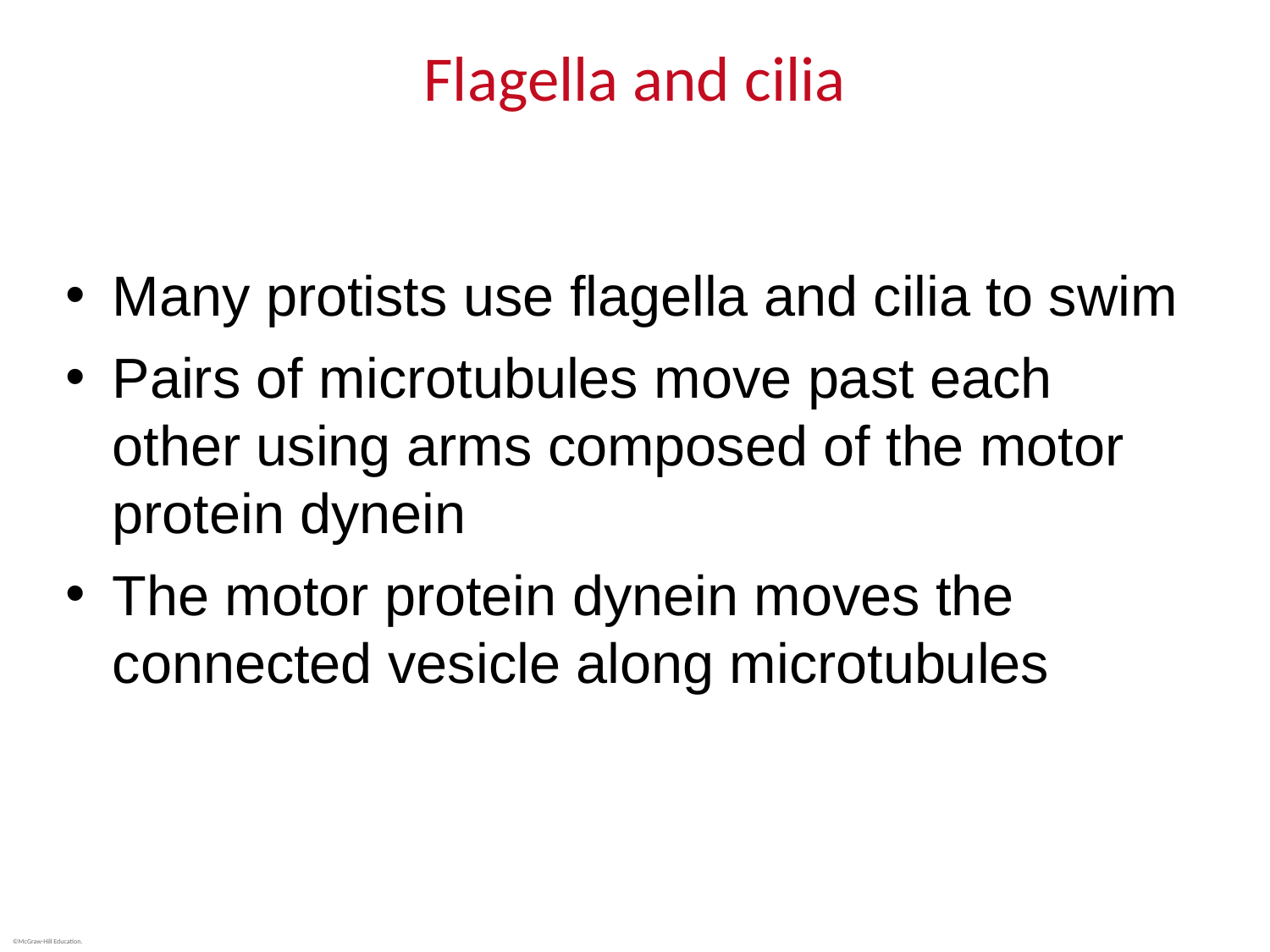

# Flagella and cilia
Many protists use flagella and cilia to swim
Pairs of microtubules move past each other using arms composed of the motor protein dynein
The motor protein dynein moves the connected vesicle along microtubules